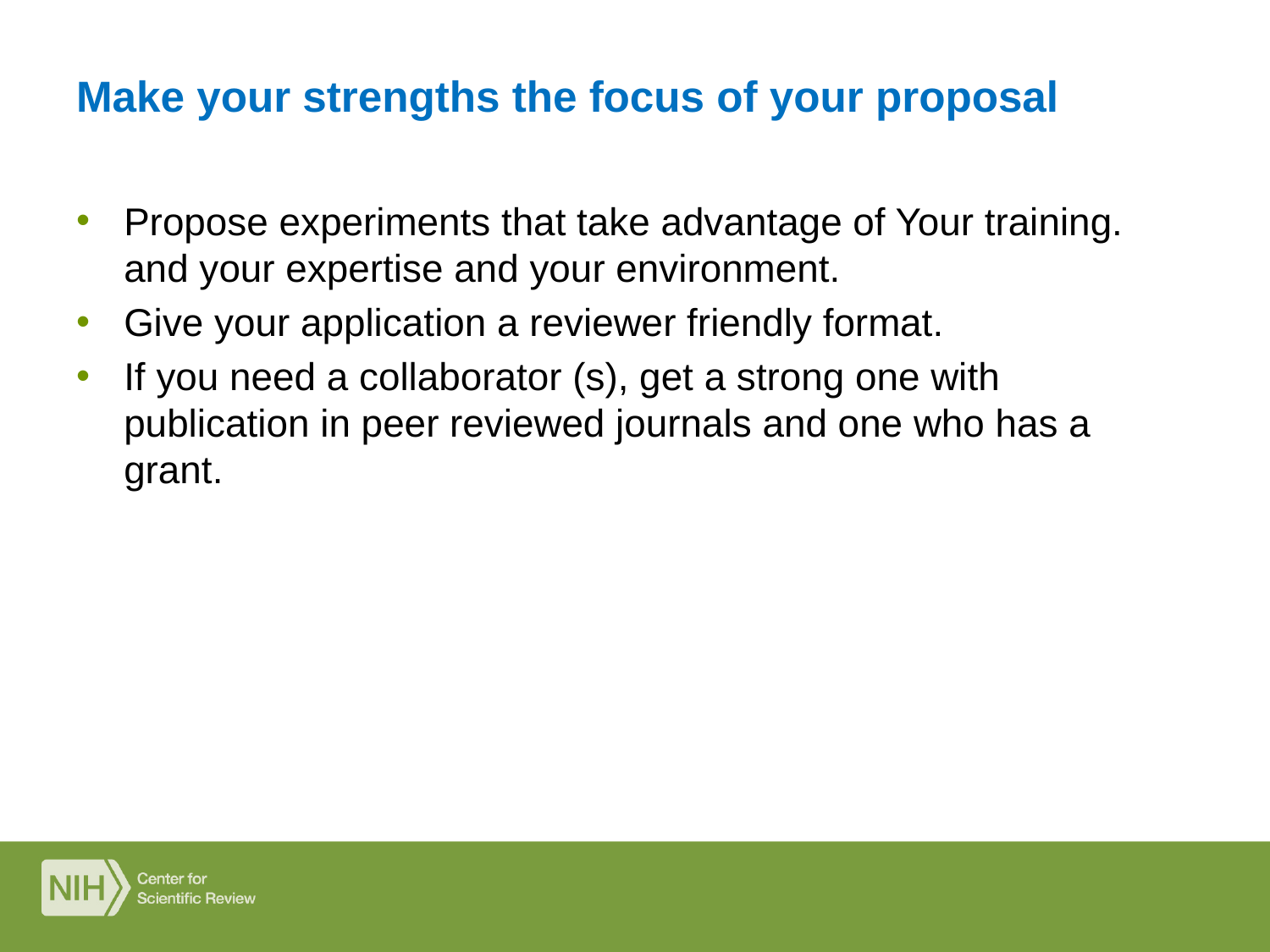

# Make your strengths the focus of your proposal
Propose experiments that take advantage of Your training. and your expertise and your environment.
Give your application a reviewer friendly format.
If you need a collaborator (s), get a strong one with publication in peer reviewed journals and one who has a grant.